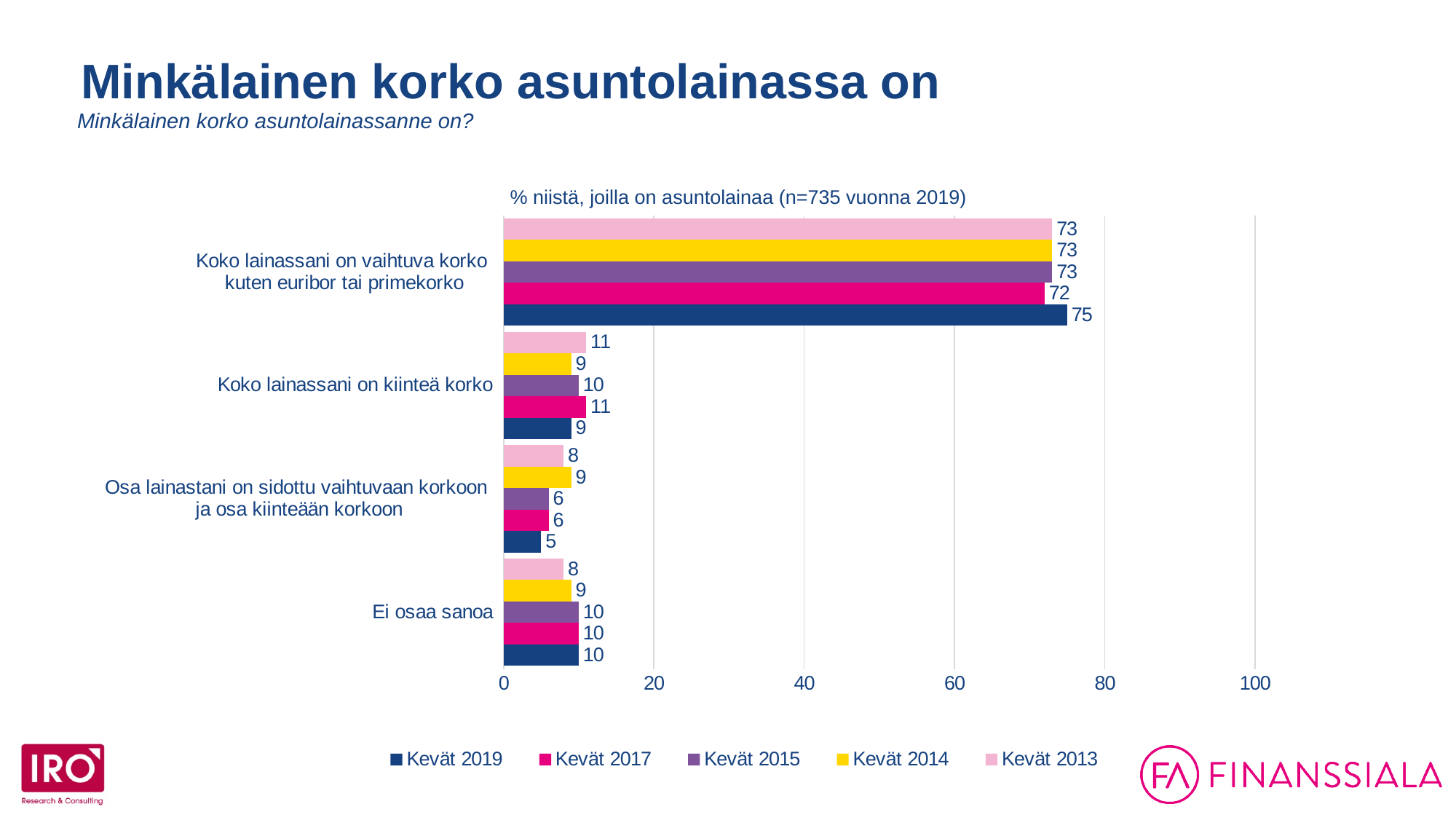

Minkälainen korko asuntolainassa on
Minkälainen korko asuntolainassanne on?

### Chart

| Category | Kevät 2013 | Kevät 2014 | Kevät 2015 | Kevät 2017 | Kevät 2019 |
|---|---|---|---|---|---|
| Koko lainassani on vaihtuva korko
kuten euribor tai primekorko | 73.0 | 73.0 | 73.0 | 72.0 | 75.0 |
| Koko lainassani on kiinteä korko | 11.0 | 9.0 | 10.0 | 11.0 | 9.0 |
| Osa lainastani on sidottu vaihtuvaan korkoon
ja osa kiinteään korkoon | 8.0 | 9.0 | 6.0 | 6.0 | 5.0 |
| Ei osaa sanoa | 8.0 | 9.0 | 10.0 | 10.0 | 10.0 |
% niistä, joilla on asuntolainaa (n=735 vuonna 2019)